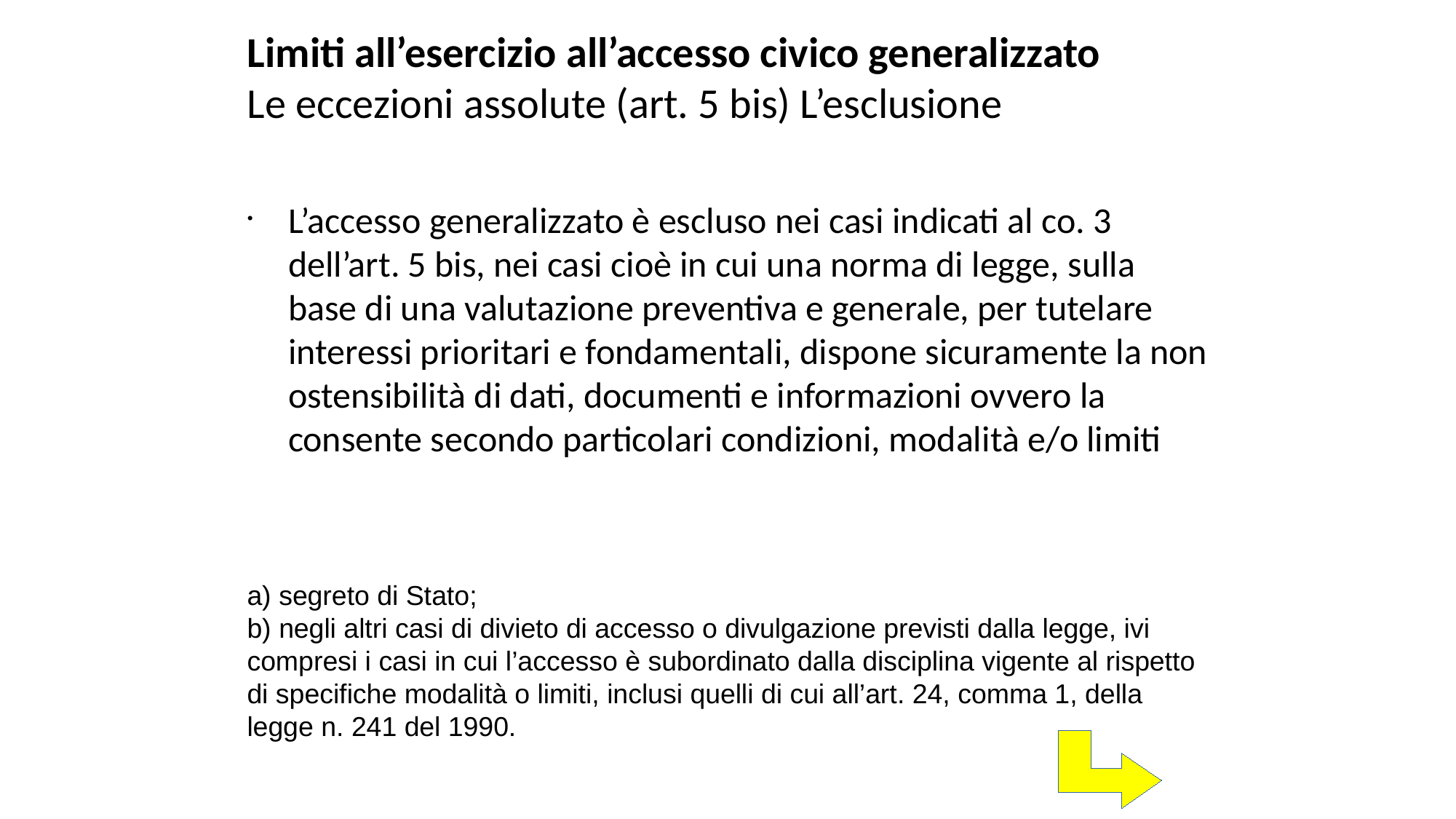

Limiti all’esercizio all’accesso civico generalizzato
Le eccezioni assolute (art. 5 bis) L’esclusione

L’accesso generalizzato è escluso nei casi indicati al co. 3 dell’art. 5 bis, nei casi cioè in cui una norma di legge, sulla base di una valutazione preventiva e generale, per tutelare interessi prioritari e fondamentali, dispone sicuramente la non ostensibilità di dati, documenti e informazioni ovvero la consente secondo particolari condizioni, modalità e/o limiti
a) segreto di Stato;
b) negli altri casi di divieto di accesso o divulgazione previsti dalla legge, ivi compresi i casi in cui l’accesso è subordinato dalla disciplina vigente al rispetto di specifiche modalità o limiti, inclusi quelli di cui all’art. 24, comma 1, della legge n. 241 del 1990.